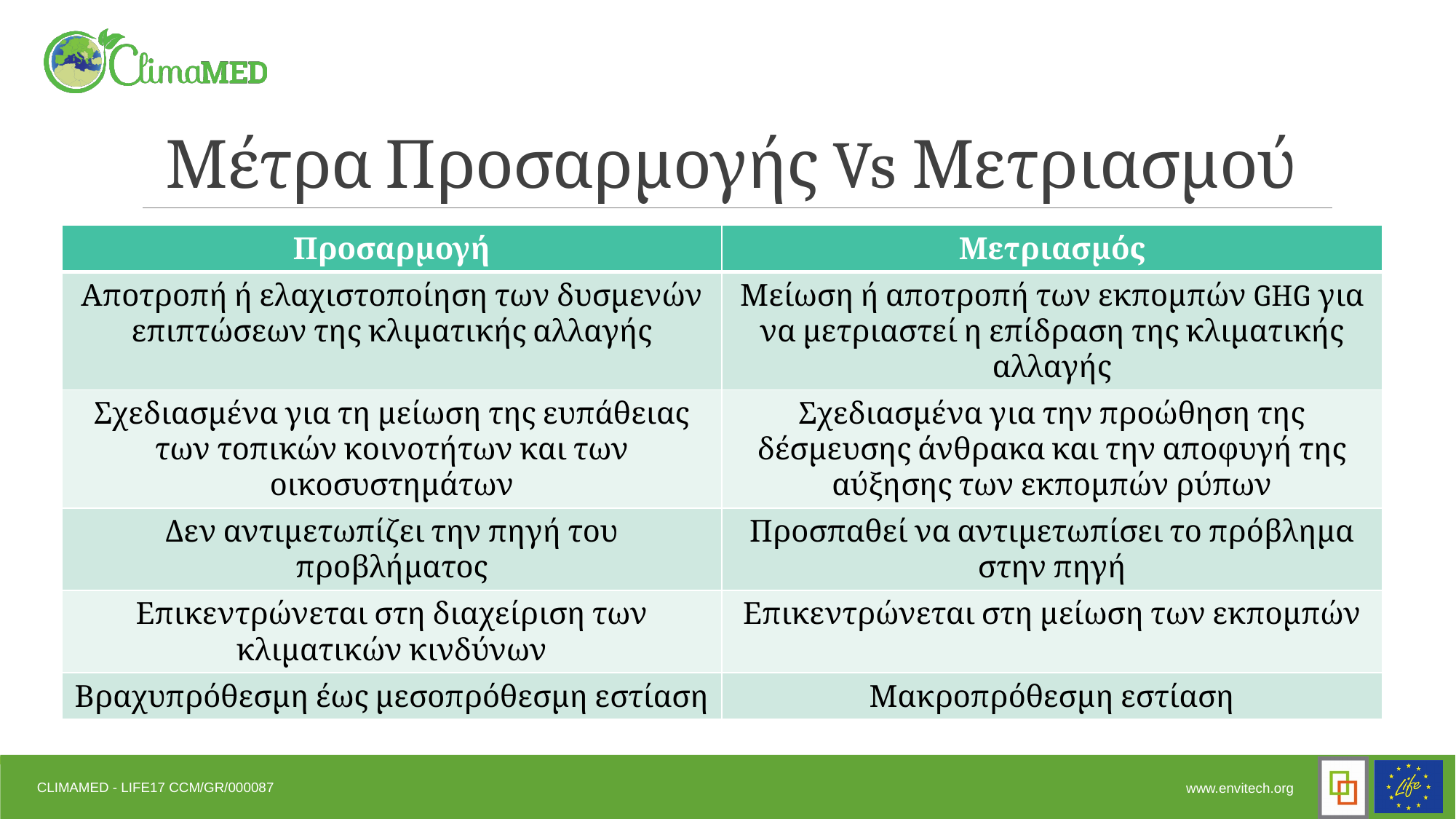

# Μέτρα Προσαρμογής Vs Μετριασμού
| Προσαρμογή | Μετριασμός |
| --- | --- |
| Αποτροπή ή ελαχιστοποίηση των δυσμενών επιπτώσεων της κλιματικής αλλαγής | Μείωση ή αποτροπή των εκπομπών GHG για να μετριαστεί η επίδραση της κλιματικής αλλαγής |
| Σχεδιασμένα για τη μείωση της ευπάθειας των τοπικών κοινοτήτων και των οικοσυστημάτων | Σχεδιασμένα για την προώθηση της δέσμευσης άνθρακα και την αποφυγή της αύξησης των εκπομπών ρύπων |
| Δεν αντιμετωπίζει την πηγή του προβλήματος | Προσπαθεί να αντιμετωπίσει το πρόβλημα στην πηγή |
| Επικεντρώνεται στη διαχείριση των κλιματικών κινδύνων | Επικεντρώνεται στη μείωση των εκπομπών |
| Βραχυπρόθεσμη έως μεσοπρόθεσμη εστίαση | Μακροπρόθεσμη εστίαση |